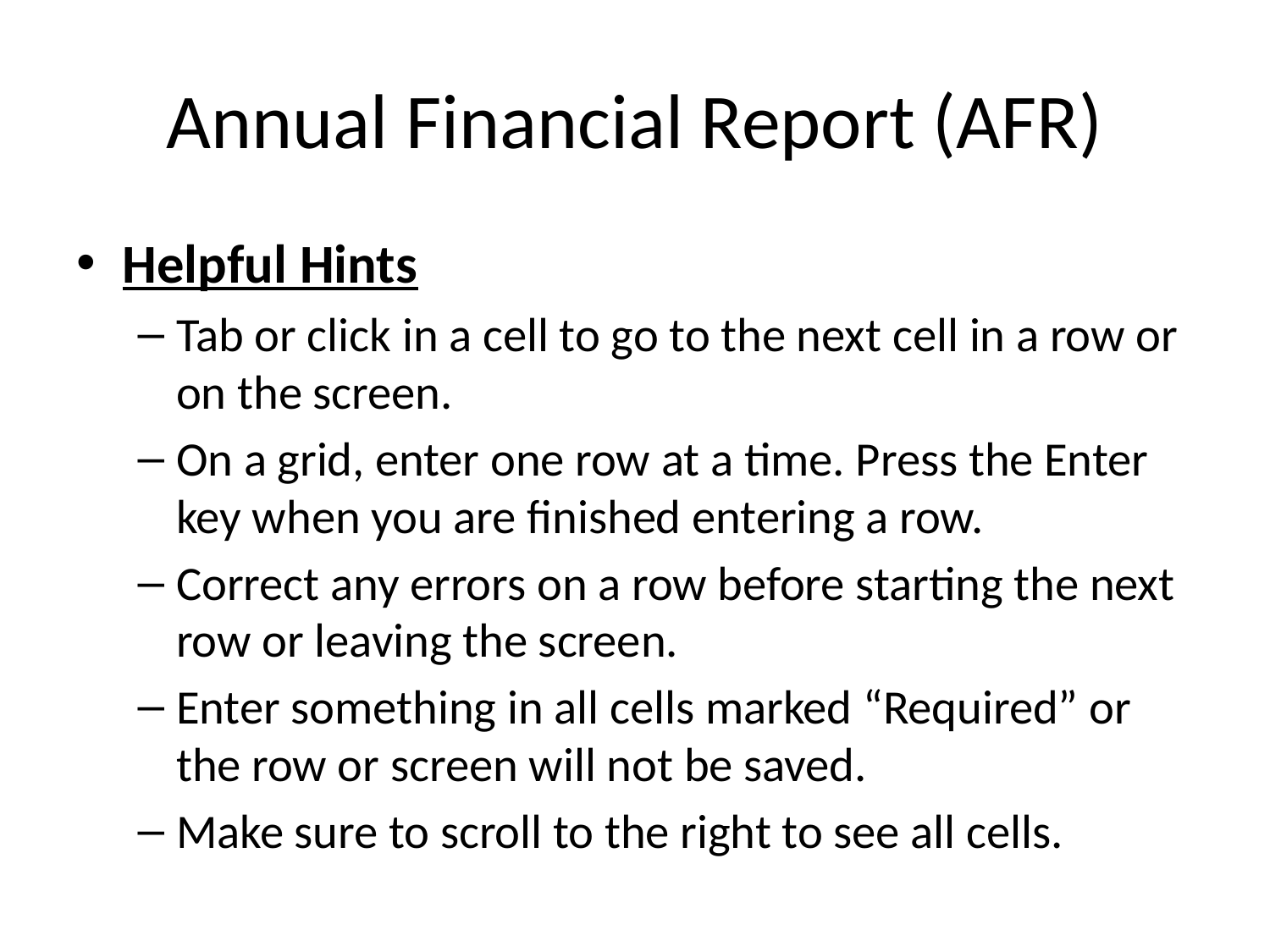

# Annual Financial Report (AFR)
Helpful Hints
Tab or click in a cell to go to the next cell in a row or on the screen.
On a grid, enter one row at a time. Press the Enter key when you are finished entering a row.
Correct any errors on a row before starting the next row or leaving the screen.
Enter something in all cells marked “Required” or the row or screen will not be saved.
Make sure to scroll to the right to see all cells.